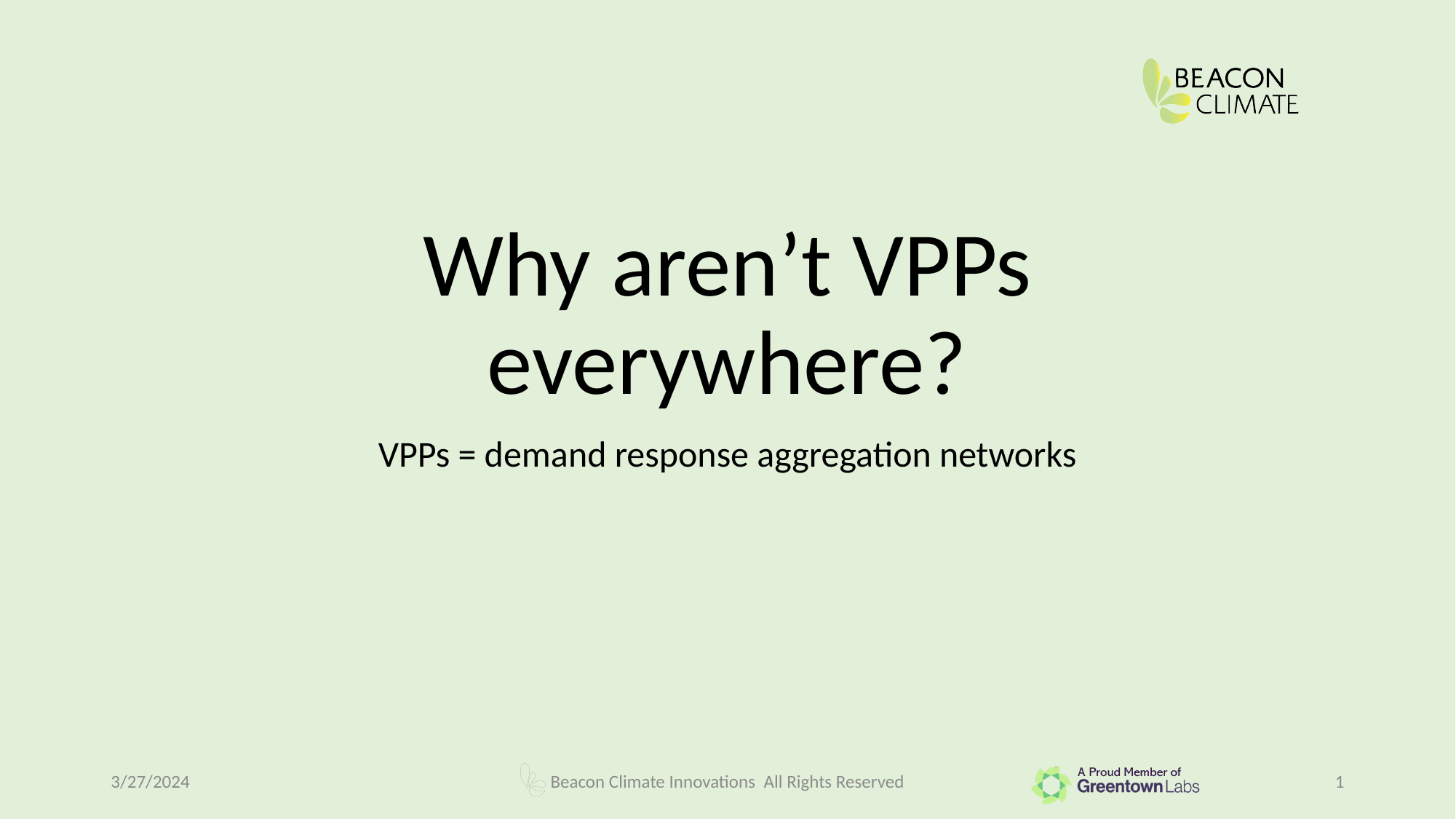

# Why aren’t VPPs everywhere?
VPPs = demand response aggregation networks
3/27/2024

Beacon Climate Innovations  All Rights Reserved

1